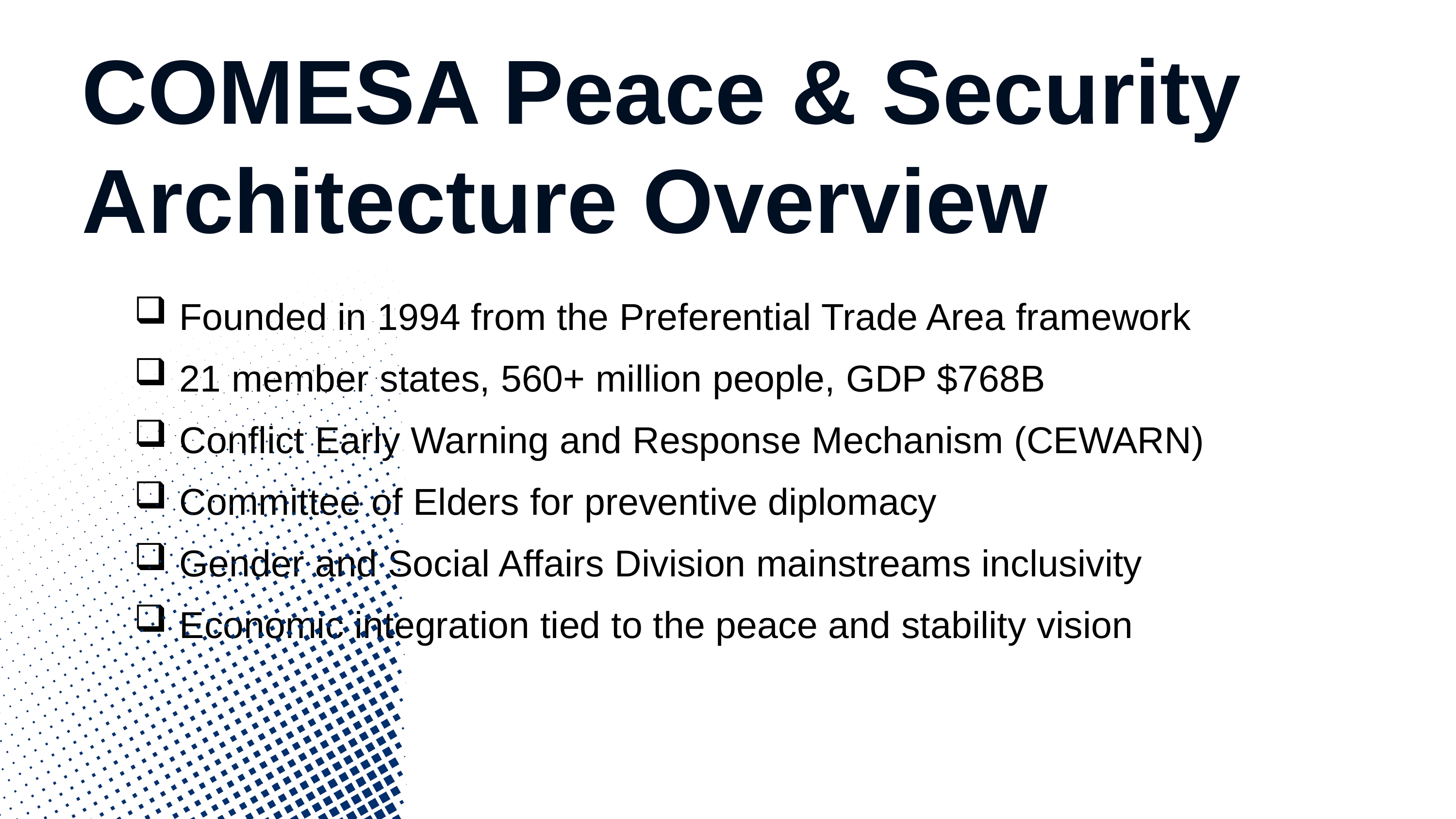

COMESA Peace & Security Architecture Overview

Founded in 1994 from the Preferential Trade Area framework
21 member states, 560+ million people, GDP $768B
Conflict Early Warning and Response Mechanism (CEWARN)
Committee of Elders for preventive diplomacy
Gender and Social Affairs Division mainstreams inclusivity
Economic integration tied to the peace and stability vision